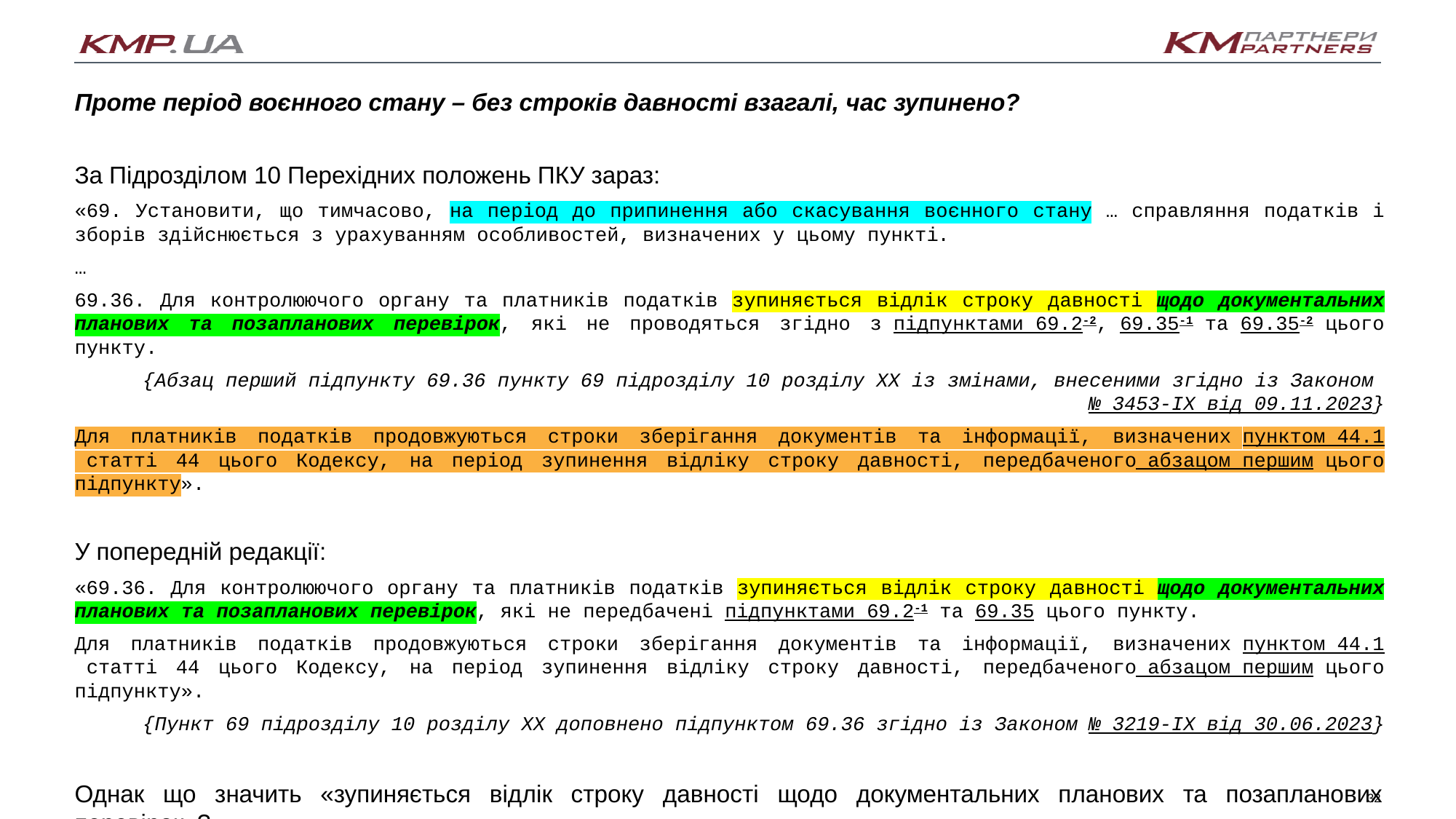

Проте період воєнного стану – без строків давності взагалі, час зупинено?

За Підрозділом 10 Перехідних положень ПКУ зараз:
«69. Установити, що тимчасово, на період до припинення або скасування воєнного стану … справляння податків і зборів здійснюється з урахуванням особливостей, визначених у цьому пункті.
…
69.36. Для контролюючого органу та платників податків зупиняється відлік строку давності щодо документальних планових та позапланових перевірок, які не проводяться згідно з підпунктами 69.2-2, 69.35-1 та 69.35-2 цього пункту.
{Абзац перший підпункту 69.36 пункту 69 підрозділу 10 розділу XX із змінами, внесеними згідно із Законом № 3453-IX від 09.11.2023}
Для платників податків продовжуються строки зберігання документів та інформації, визначених пунктом 44.1 статті 44 цього Кодексу, на період зупинення відліку строку давності, передбаченого абзацом першим цього підпункту».

У попередній редакції:
«69.36. Для контролюючого органу та платників податків зупиняється відлік строку давності щодо документальних планових та позапланових перевірок, які не передбачені підпунктами 69.2-1 та 69.35 цього пункту.
Для платників податків продовжуються строки зберігання документів та інформації, визначених пунктом 44.1 статті 44 цього Кодексу, на період зупинення відліку строку давності, передбаченого абзацом першим цього підпункту».
{Пункт 69 підрозділу 10 розділу ХХ доповнено підпунктом 69.36 згідно із Законом № 3219-IX від 30.06.2023}

Однак що значить «зупиняється відлік строку давності щодо документальних планових та позапланових перевірок»?
32